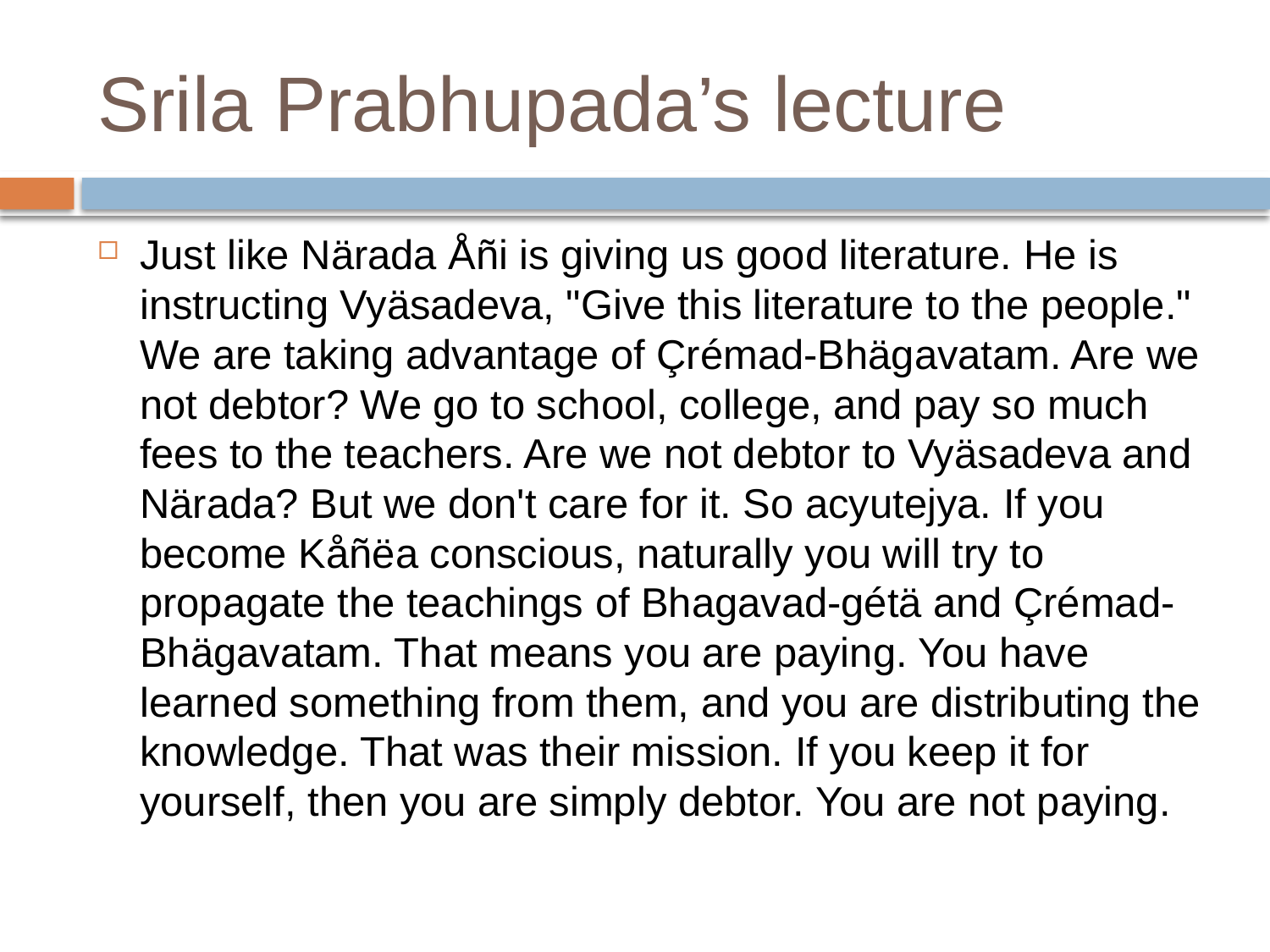

# Srila Prabhupada’s lecture
Just like Närada Åñi is giving us good literature. He is instructing Vyäsadeva, "Give this literature to the people." We are taking advantage of Çrémad-Bhägavatam. Are we not debtor? We go to school, college, and pay so much fees to the teachers. Are we not debtor to Vyäsadeva and Närada? But we don't care for it. So acyutejya. If you become Kåñëa conscious, naturally you will try to propagate the teachings of Bhagavad-gétä and Çrémad-Bhägavatam. That means you are paying. You have learned something from them, and you are distributing the knowledge. That was their mission. If you keep it for yourself, then you are simply debtor. You are not paying.